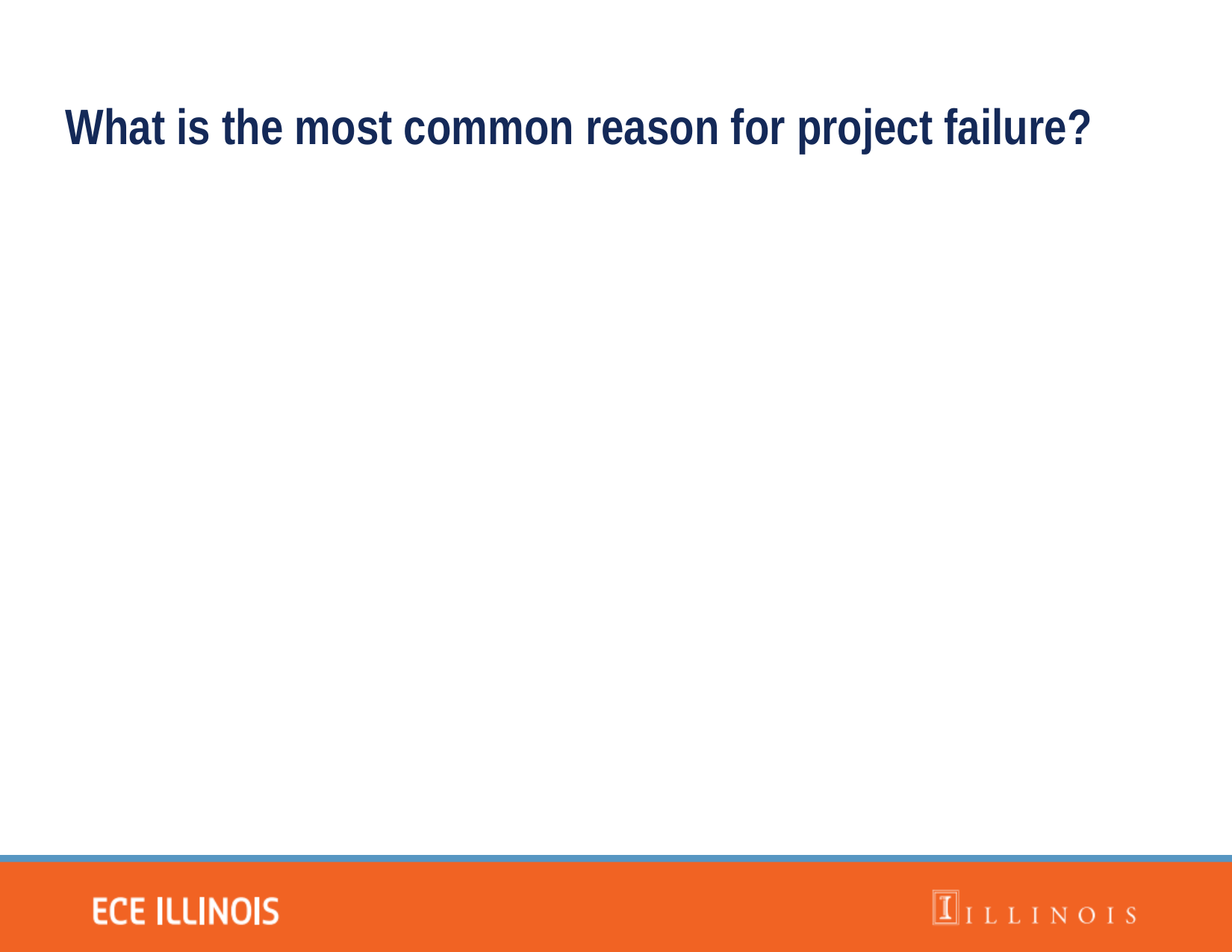

What is the most common reason for project failure?